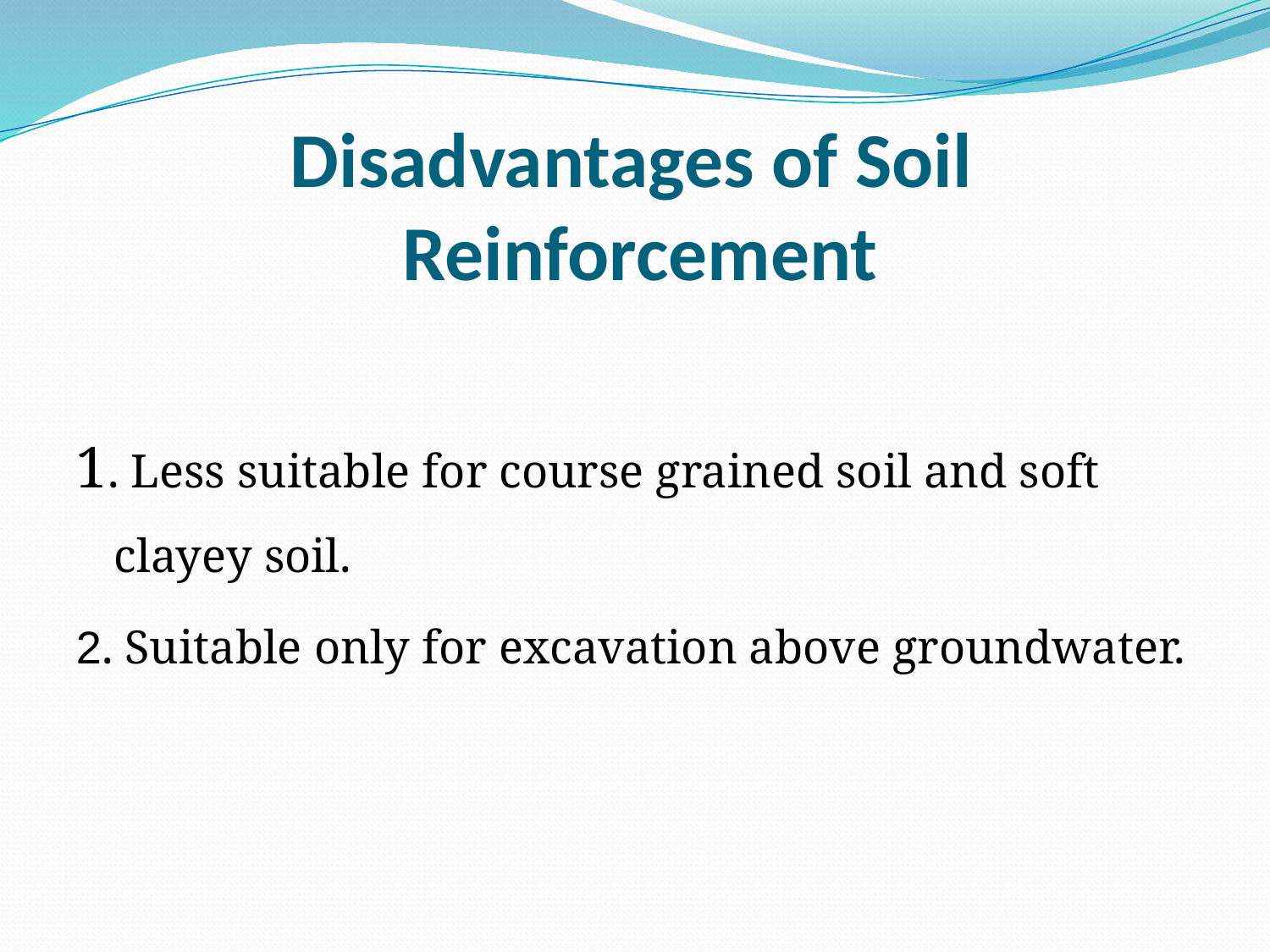

# Disadvantages of Soil  Reinforcement
1. Less suitable for course grained soil and soft clayey soil.
2. Suitable only for excavation above groundwater.